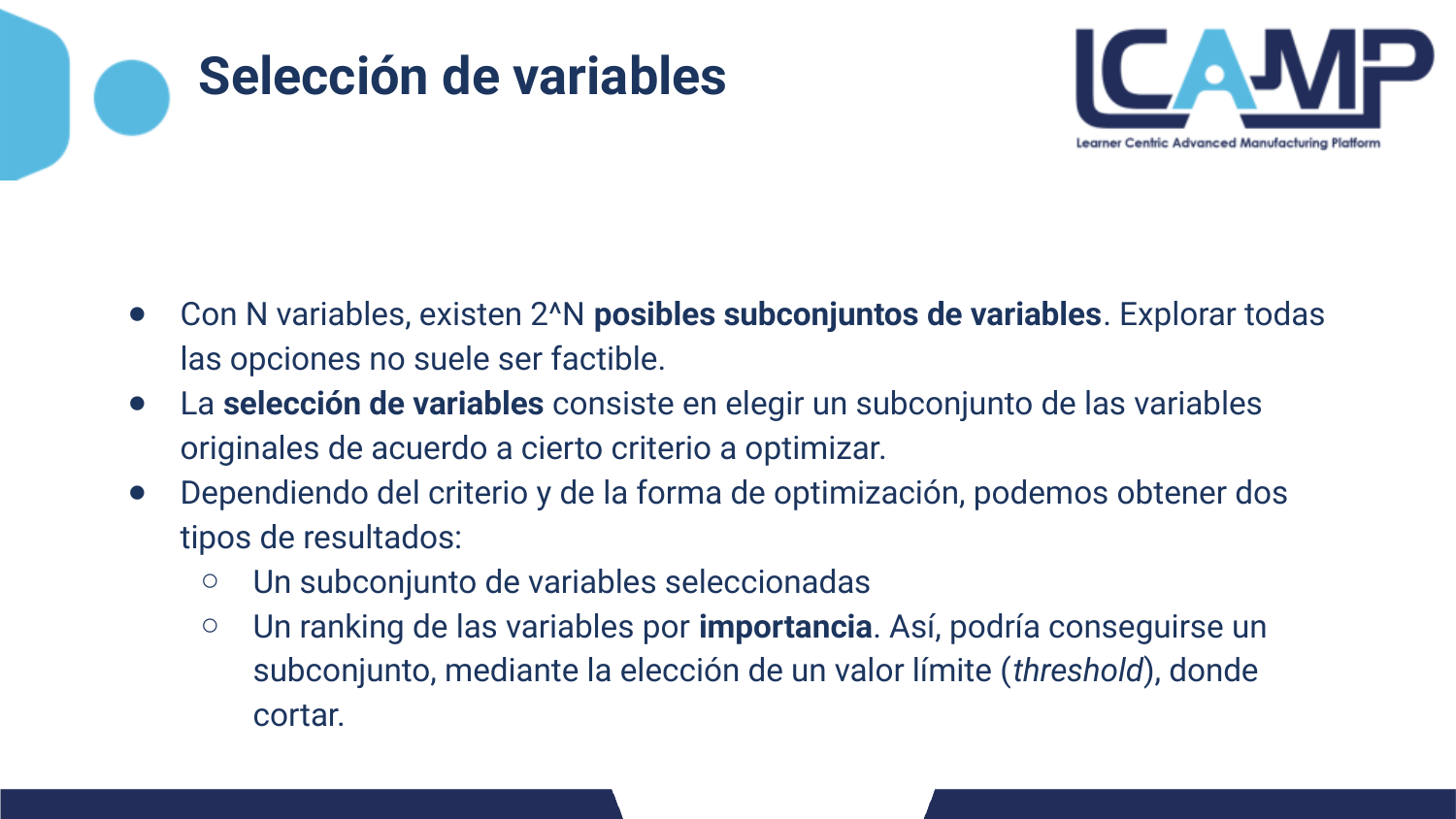

# Selección de variables
Con N variables, existen 2^N posibles subconjuntos de variables. Explorar todas las opciones no suele ser factible.
La selección de variables consiste en elegir un subconjunto de las variables originales de acuerdo a cierto criterio a optimizar.
Dependiendo del criterio y de la forma de optimización, podemos obtener dos tipos de resultados:
Un subconjunto de variables seleccionadas
Un ranking de las variables por importancia. Así, podría conseguirse un subconjunto, mediante la elección de un valor límite (threshold), donde cortar.